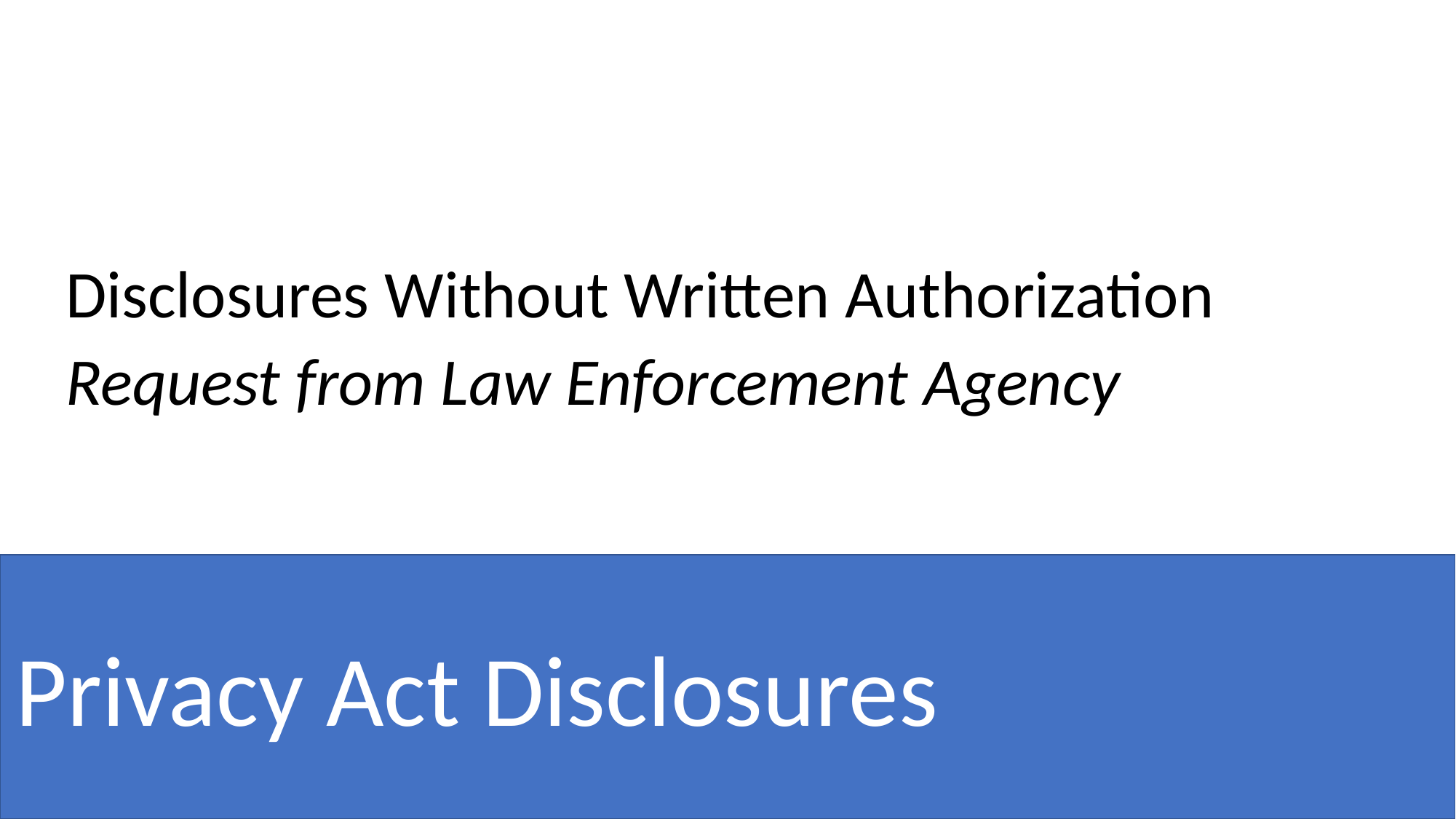

Disclosures Without Written Authorization
Request from Law Enforcement Agency

Privacy Act Disclosures